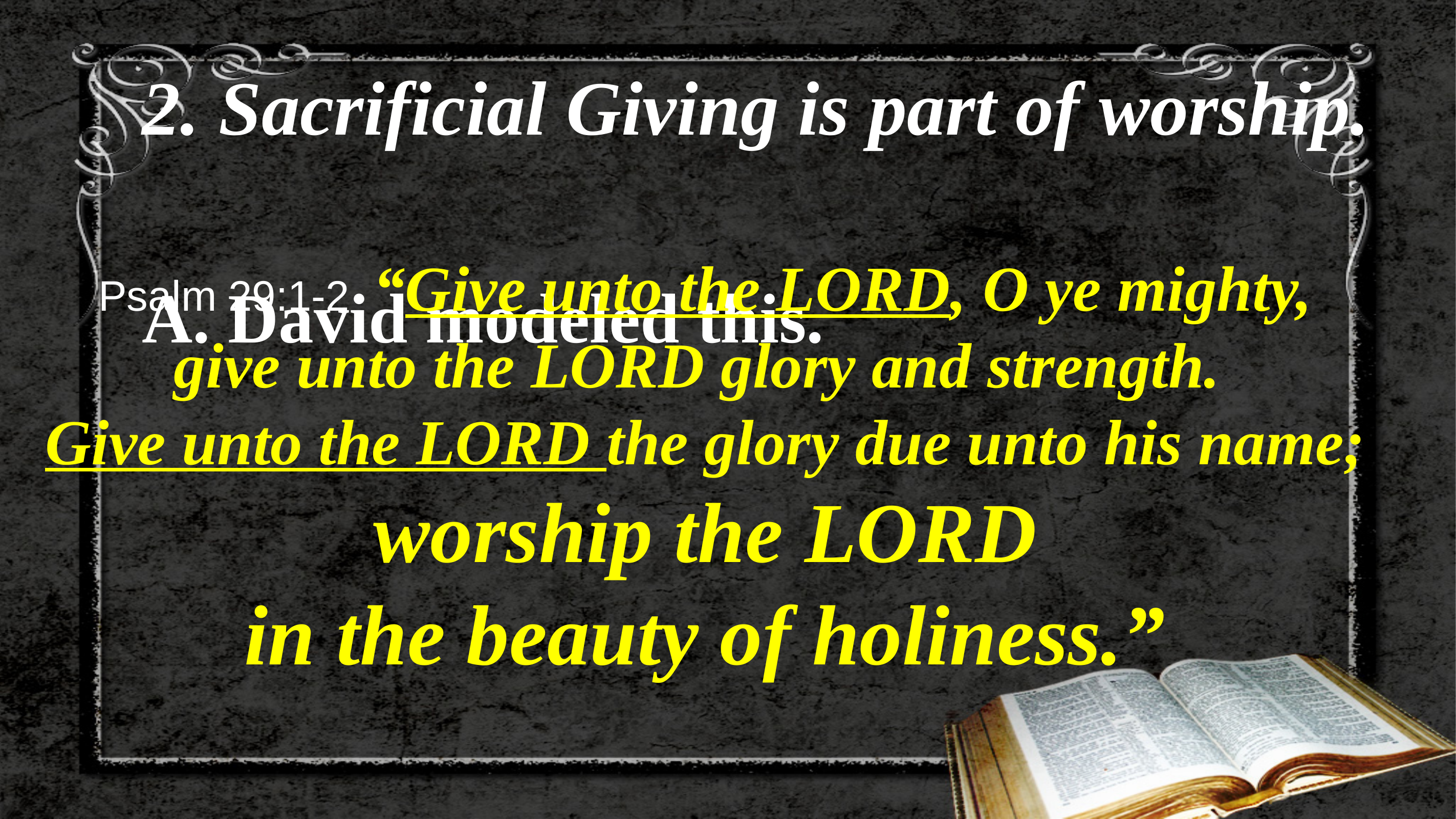

2. Sacrificial Giving is part of worship.
  A. David modeled this.
Psalm 29:1-2  “Give unto the LORD, O ye mighty, give unto the LORD glory and strength.
Give unto the LORD the glory due unto his name;
 worship the LORD
in the beauty of holiness.”